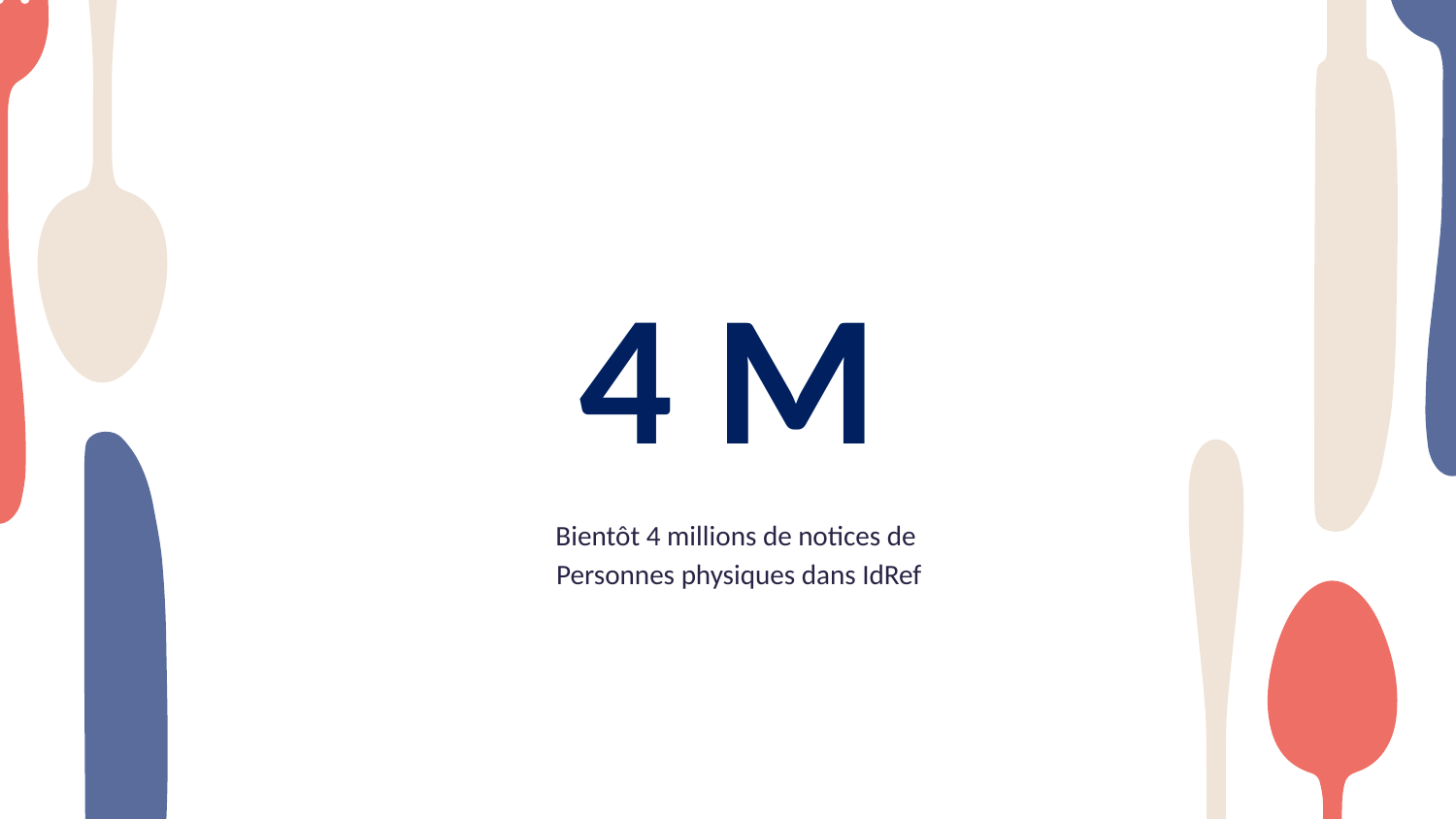

# 4 M
Bientôt 4 millions de notices de
Personnes physiques dans IdRef